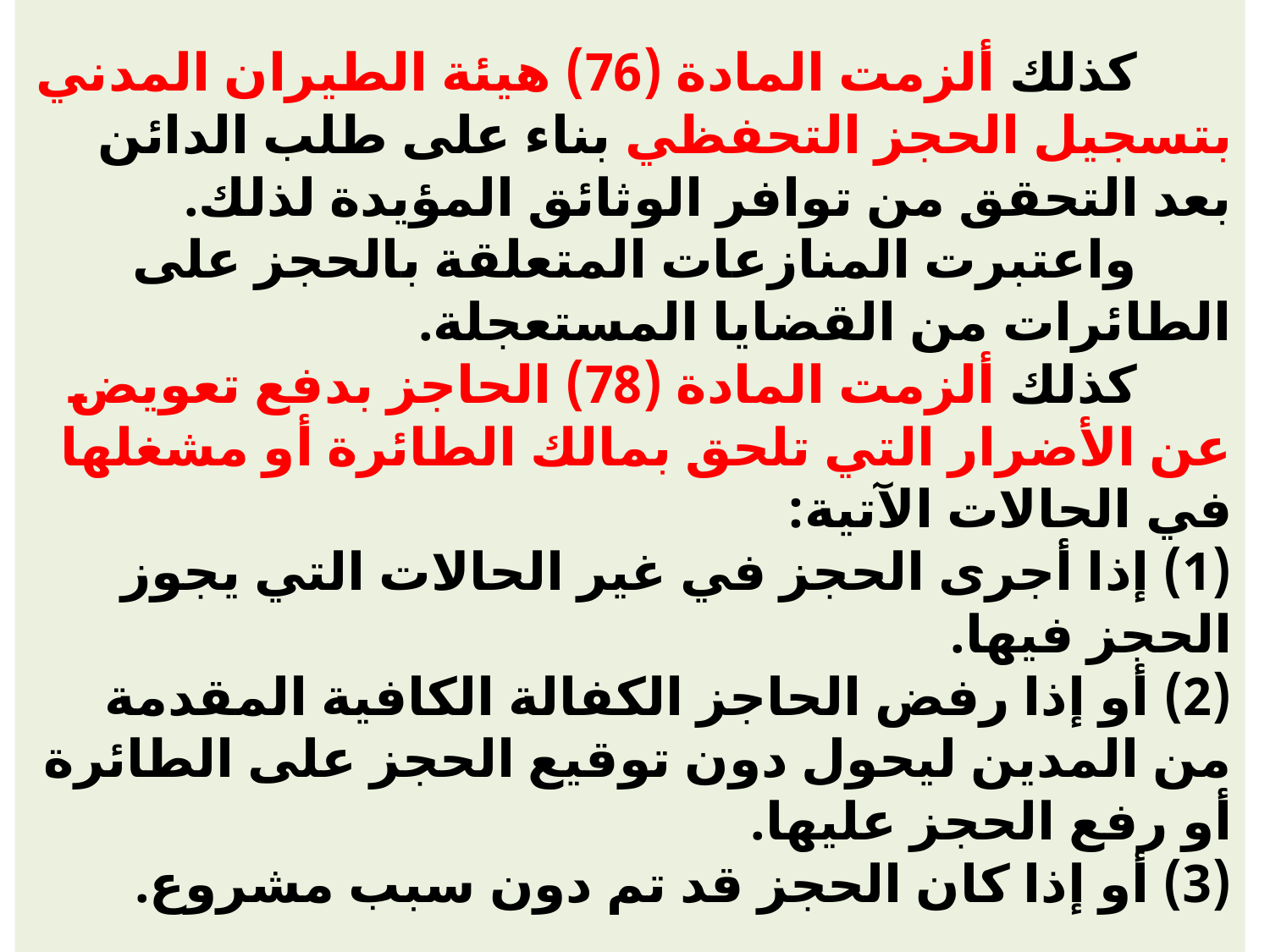

# كذلك ألزمت المادة (76) هيئة الطيران المدني بتسجيل الحجز التحفظي بناء على طلب الدائن بعد التحقق من توافر الوثائق المؤيدة لذلك. واعتبرت المنازعات المتعلقة بالحجز على الطائرات من القضايا المستعجلة. كذلك ألزمت المادة (78) الحاجز بدفع تعويض عن الأضرار التي تلحق بمالك الطائرة أو مشغلها في الحالات الآتية: (1) إذا أجرى الحجز في غير الحالات التي يجوز الحجز فيها. (2) أو إذا رفض الحاجز الكفالة الكافية المقدمة من المدين ليحول دون توقيع الحجز على الطائرة أو رفع الحجز عليها. (3) أو إذا كان الحجز قد تم دون سبب مشروع.